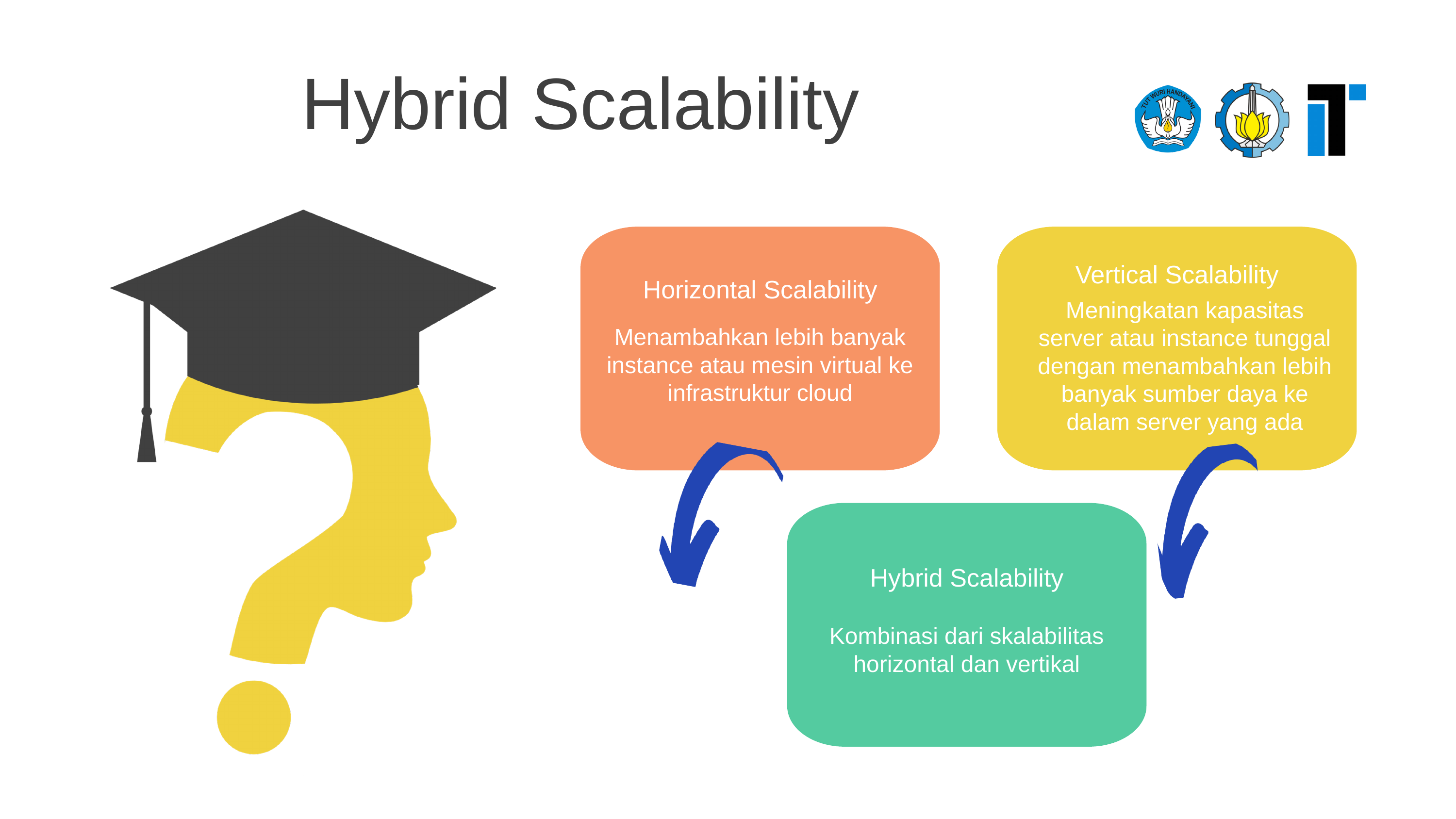

Hybrid Scalability

Vertical Scalability
Horizontal Scalability
Meningkatan kapasitas server atau instance tunggal dengan menambahkan lebih banyak sumber daya ke dalam server yang ada
Menambahkan lebih banyak instance atau mesin virtual ke infrastruktur cloud

Hybrid Scalability
Kombinasi dari skalabilitas horizontal dan vertikal